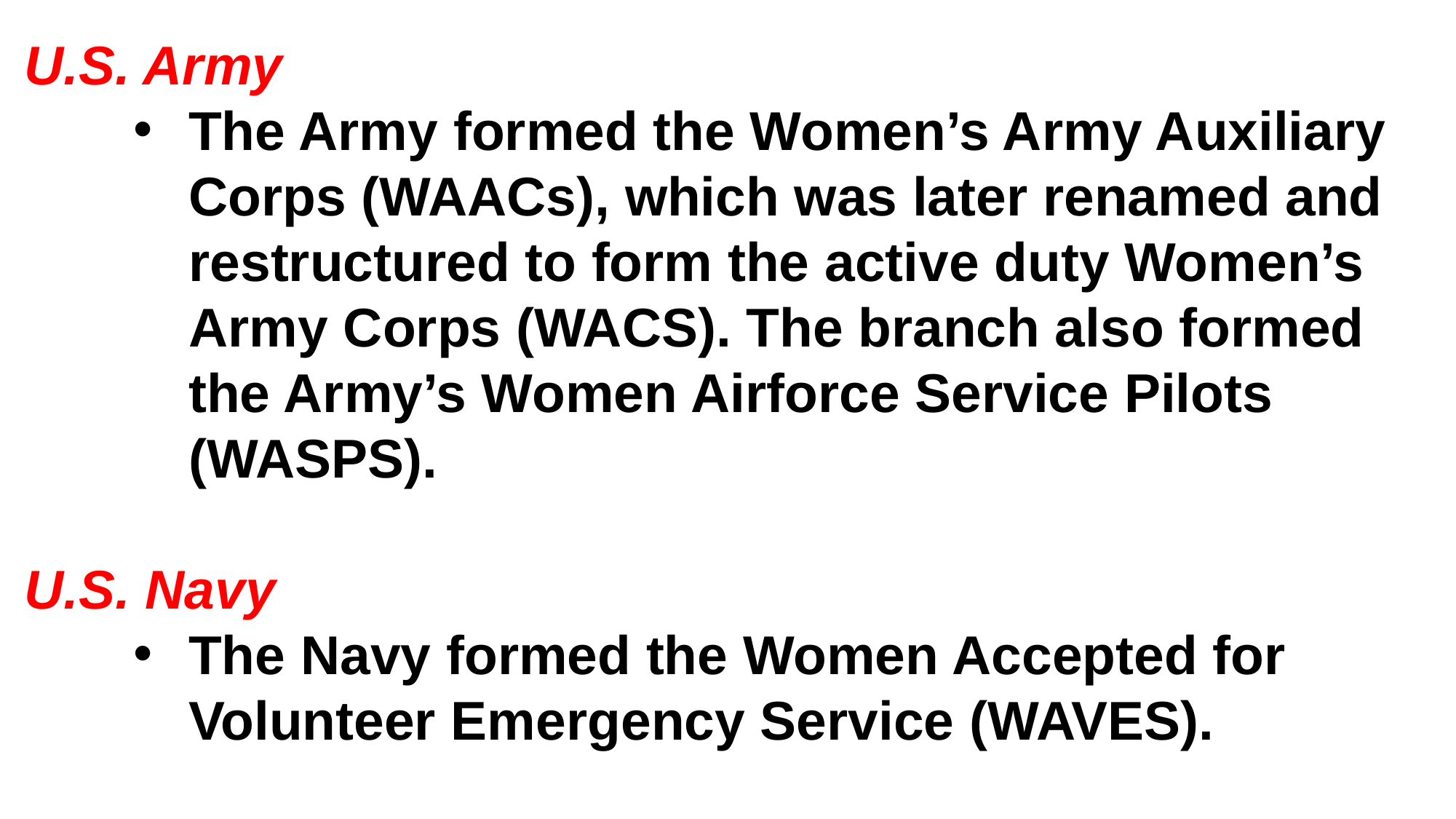

U.S. Army
The Army formed the Women’s Army Auxiliary Corps (WAACs), which was later renamed and restructured to form the active duty Women’s Army Corps (WACS). The branch also formed the Army’s Women Airforce Service Pilots (WASPS).

U.S. Navy
The Navy formed the Women Accepted for Volunteer Emergency Service (WAVES).